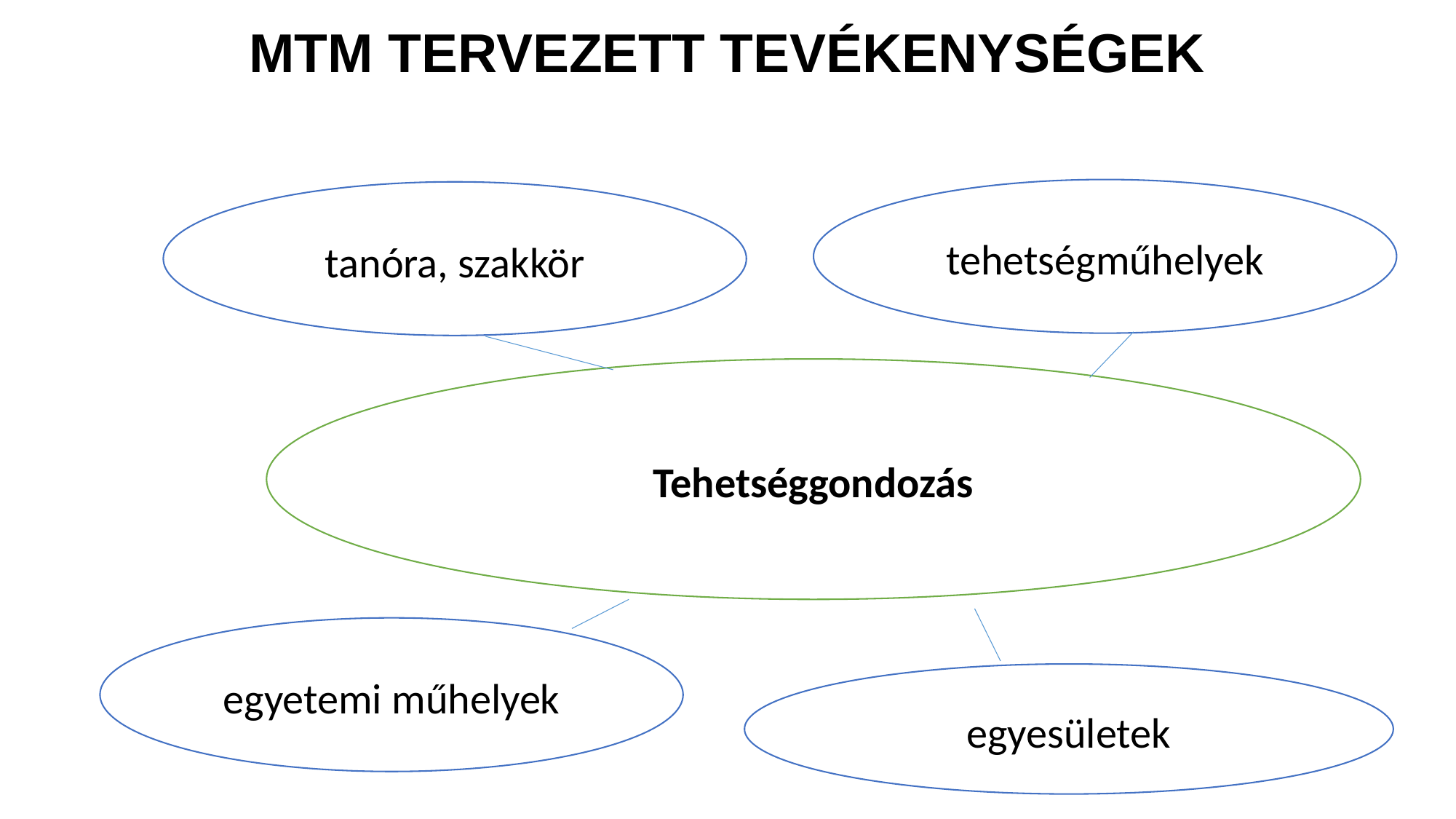

# MTM TERVEZETT TEVÉKENYSÉGEK
tehetségműhelyek
tanóra, szakkör
Tehetséggondozás
egyetemi műhelyek
egyesületek